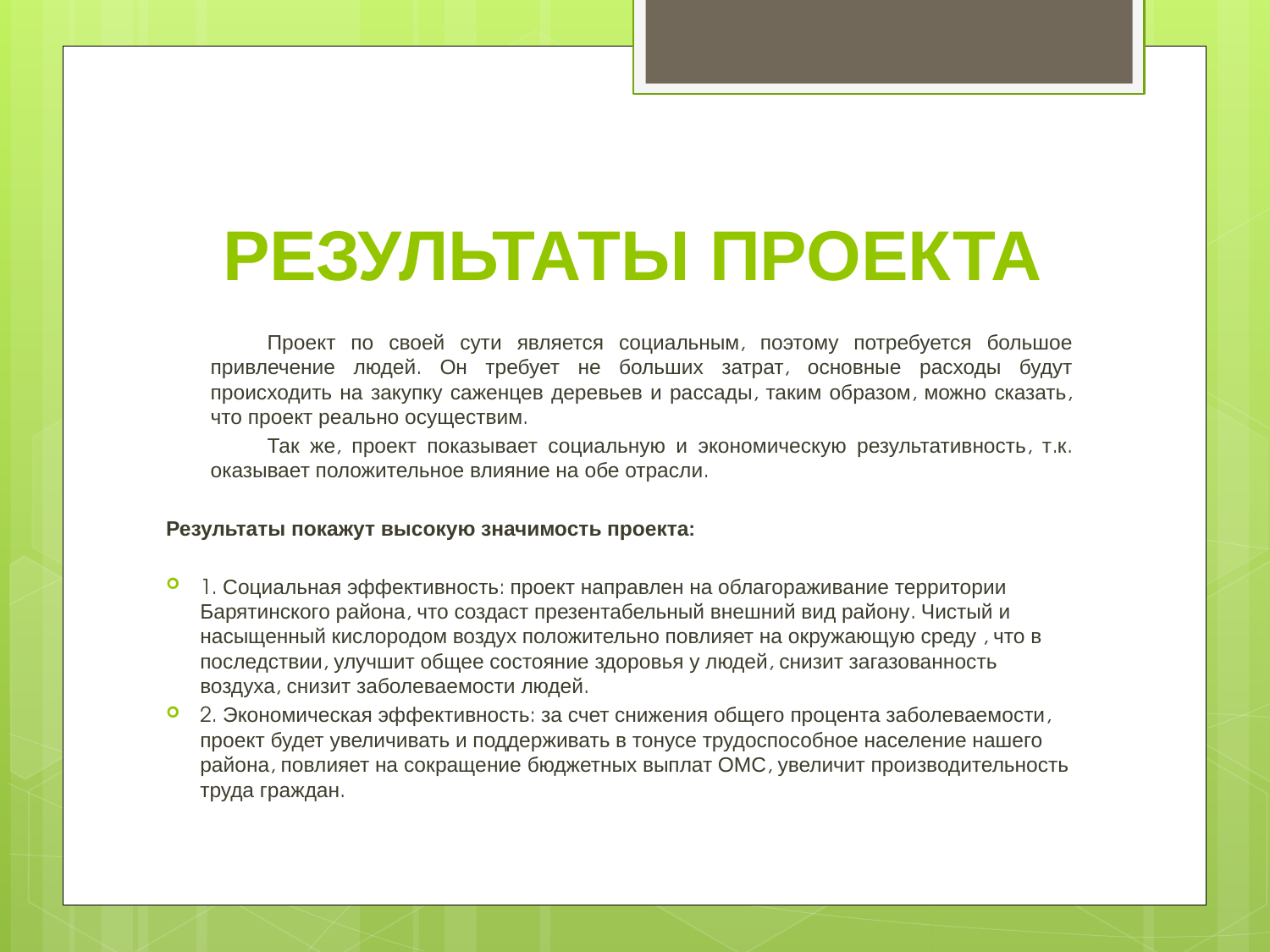

# РЕЗУЛЬТАТЫ ПРОЕКТА
Проект по своей сути является социальным, поэтому потребуется большое привлечение людей. Он требует не больших затрат, основные расходы будут происходить на закупку саженцев деревьев и рассады, таким образом, можно сказать, что проект реально осуществим.
Так же, проект показывает социальную и экономическую результативность, т.к. оказывает положительное влияние на обе отрасли.

Результаты покажут высокую значимость проекта:

1. Социальная эффективность: проект направлен на облагораживание территории Барятинского района, что создаст презентабельный внешний вид району. Чистый и насыщенный кислородом воздух положительно повлияет на окружающую среду , что в последствии, улучшит общее состояние здоровья у людей, снизит загазованность воздуха, снизит заболеваемости людей.
2. Экономическая эффективность: за счет снижения общего процента заболеваемости, проект будет увеличивать и поддерживать в тонусе трудоспособное население нашего района, повлияет на сокращение бюджетных выплат ОМС, увеличит производительность труда граждан.